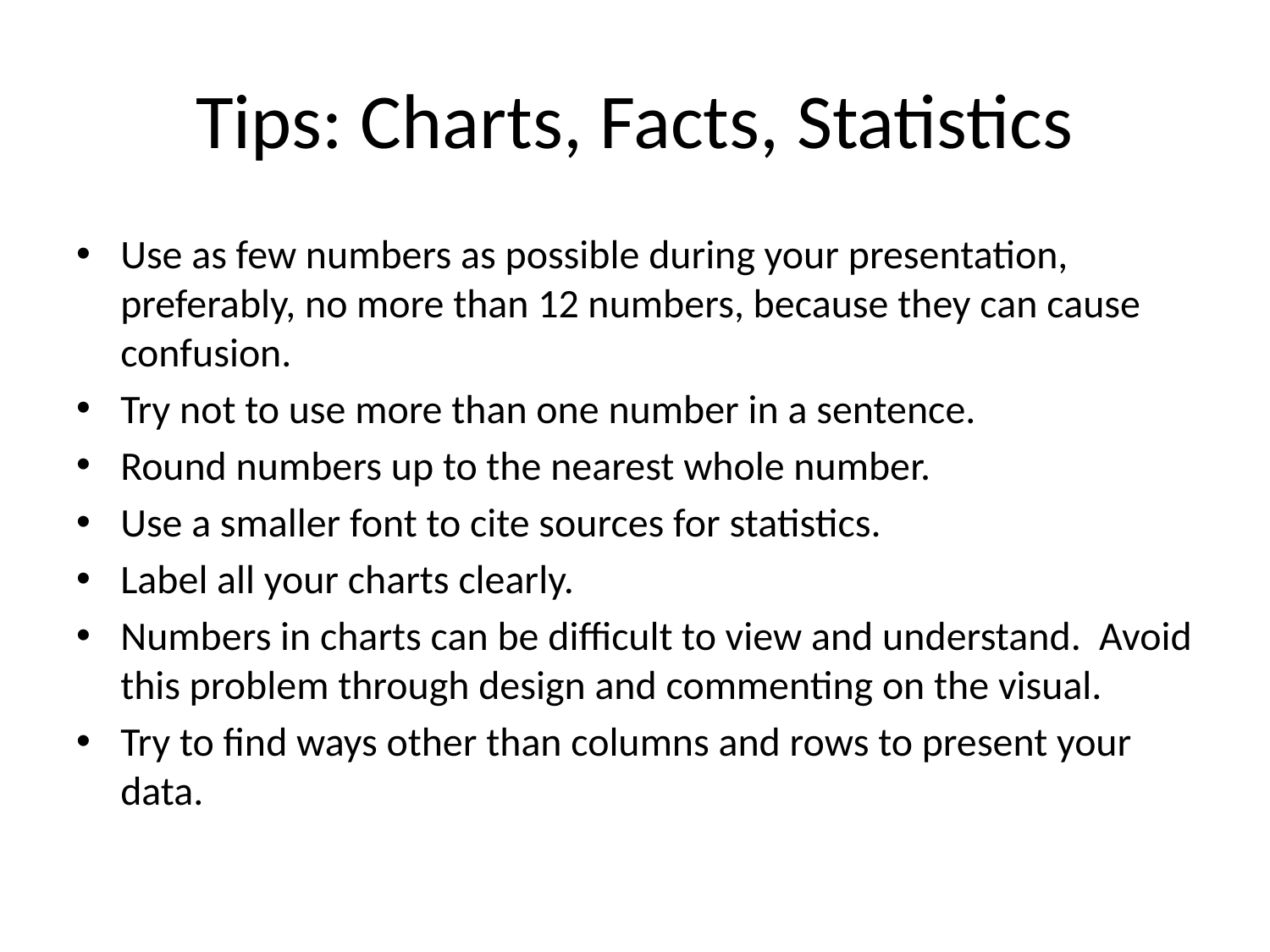

# Tips: Charts, Facts, Statistics
Use as few numbers as possible during your presentation, preferably, no more than 12 numbers, because they can cause confusion.
Try not to use more than one number in a sentence.
Round numbers up to the nearest whole number.
Use a smaller font to cite sources for statistics.
Label all your charts clearly.
Numbers in charts can be difficult to view and understand.  Avoid this problem through design and commenting on the visual.
Try to find ways other than columns and rows to present your data.